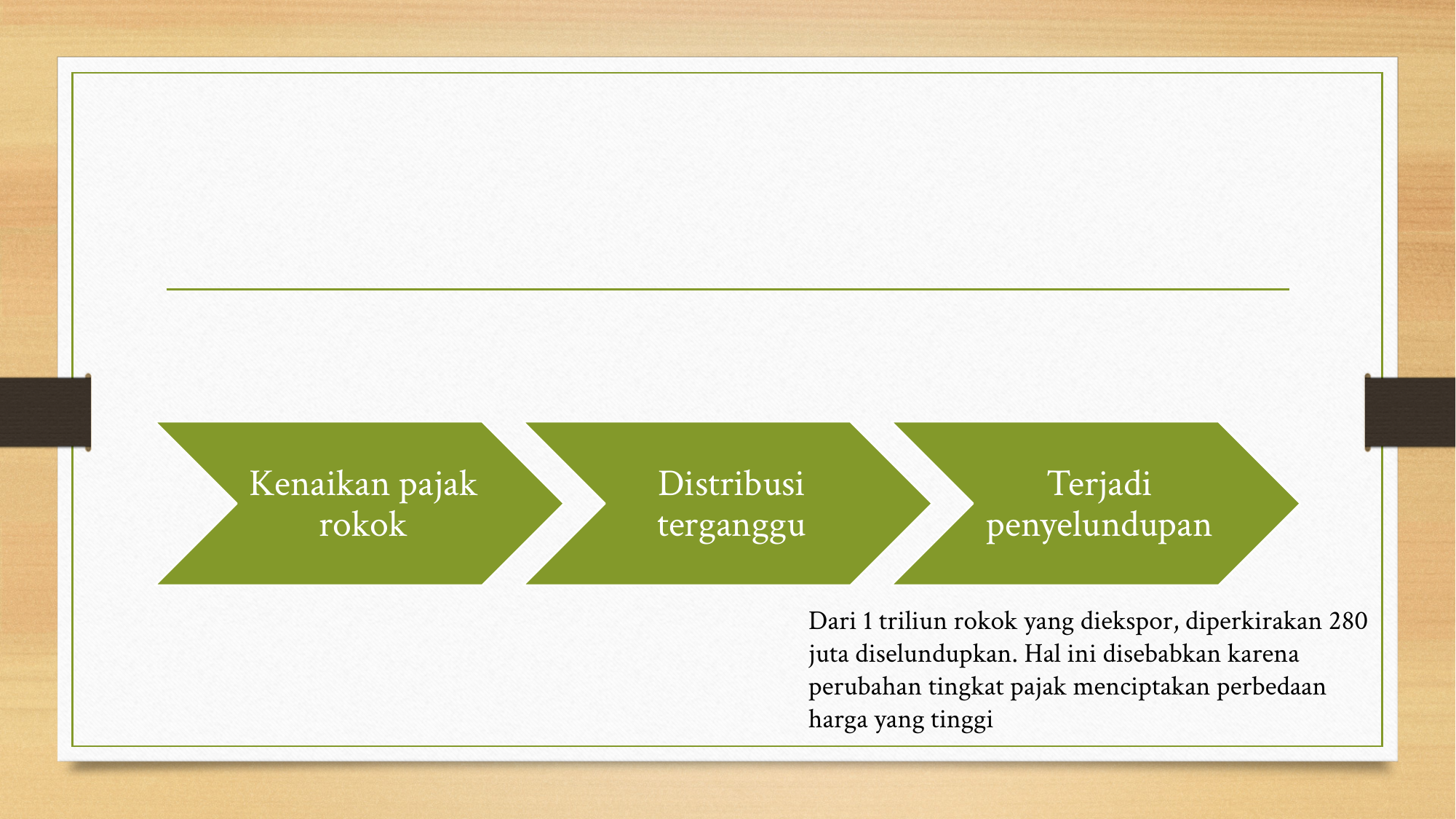

#
Kenaikan pajak rokok
Distribusi terganggu
Terjadi penyelundupan
Dari 1 triliun rokok yang diekspor, diperkirakan 280 juta diselundupkan. Hal ini disebabkan karena perubahan tingkat pajak menciptakan perbedaan harga yang tinggi